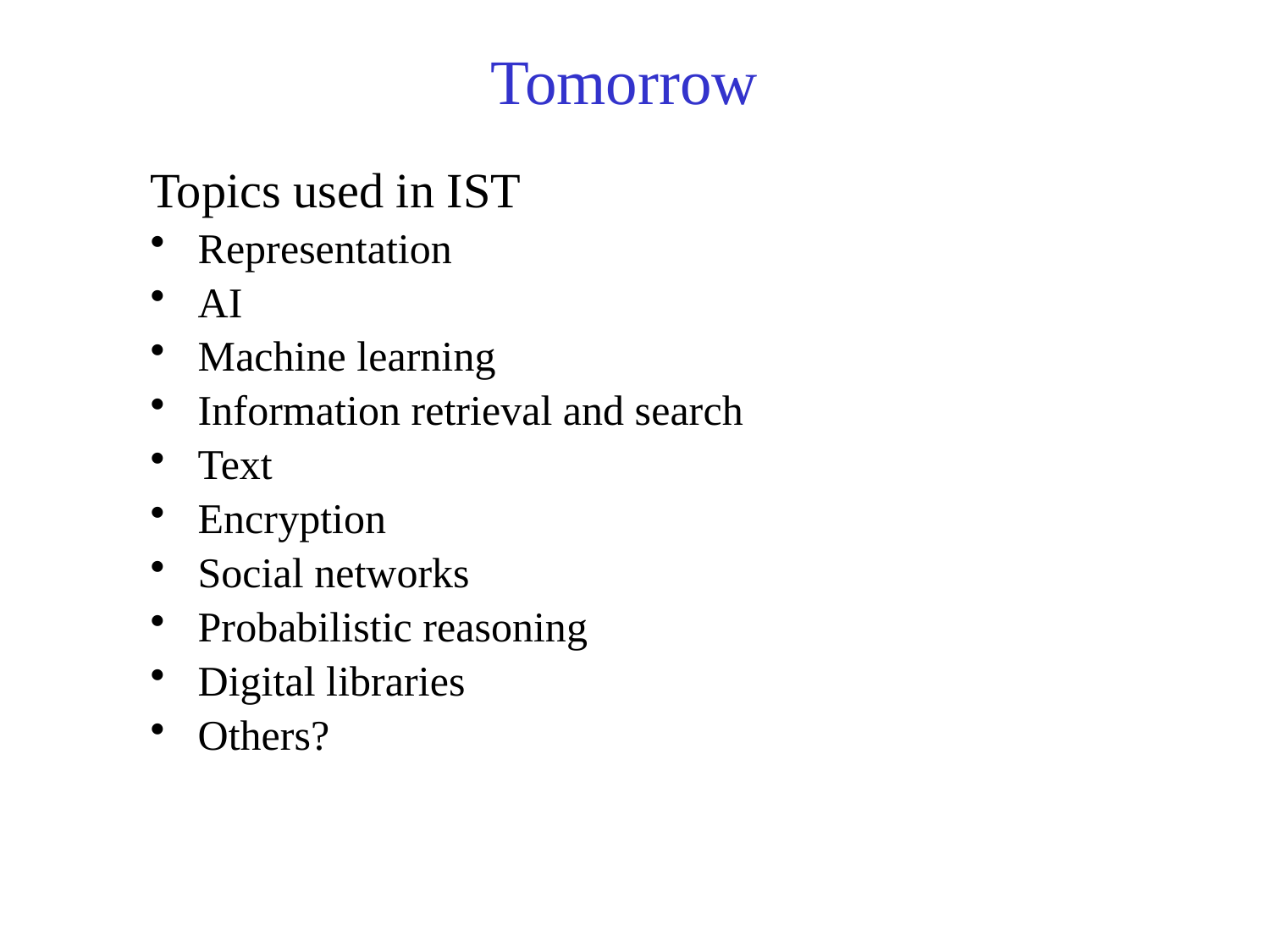

# Tomorrow
Topics used in IST
Representation
AI
Machine learning
Information retrieval and search
Text
Encryption
Social networks
Probabilistic reasoning
Digital libraries
Others?